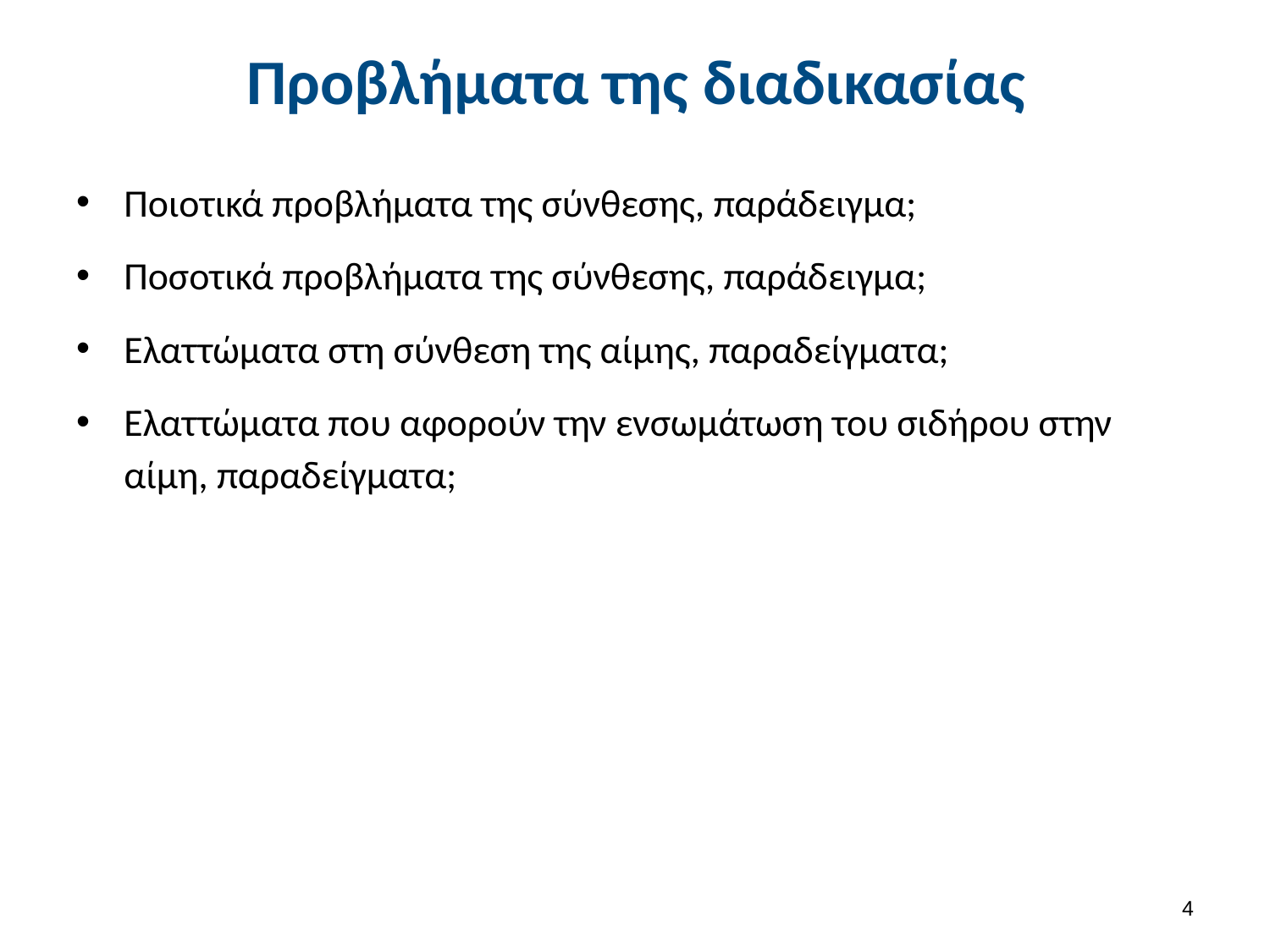

# Προβλήματα της διαδικασίας
Ποιοτικά προβλήματα της σύνθεσης, παράδειγμα;
Ποσοτικά προβλήματα της σύνθεσης, παράδειγμα;
Ελαττώματα στη σύνθεση της αίμης, παραδείγματα;
Ελαττώματα που αφορούν την ενσωμάτωση του σιδήρου στην αίμη, παραδείγματα;
4